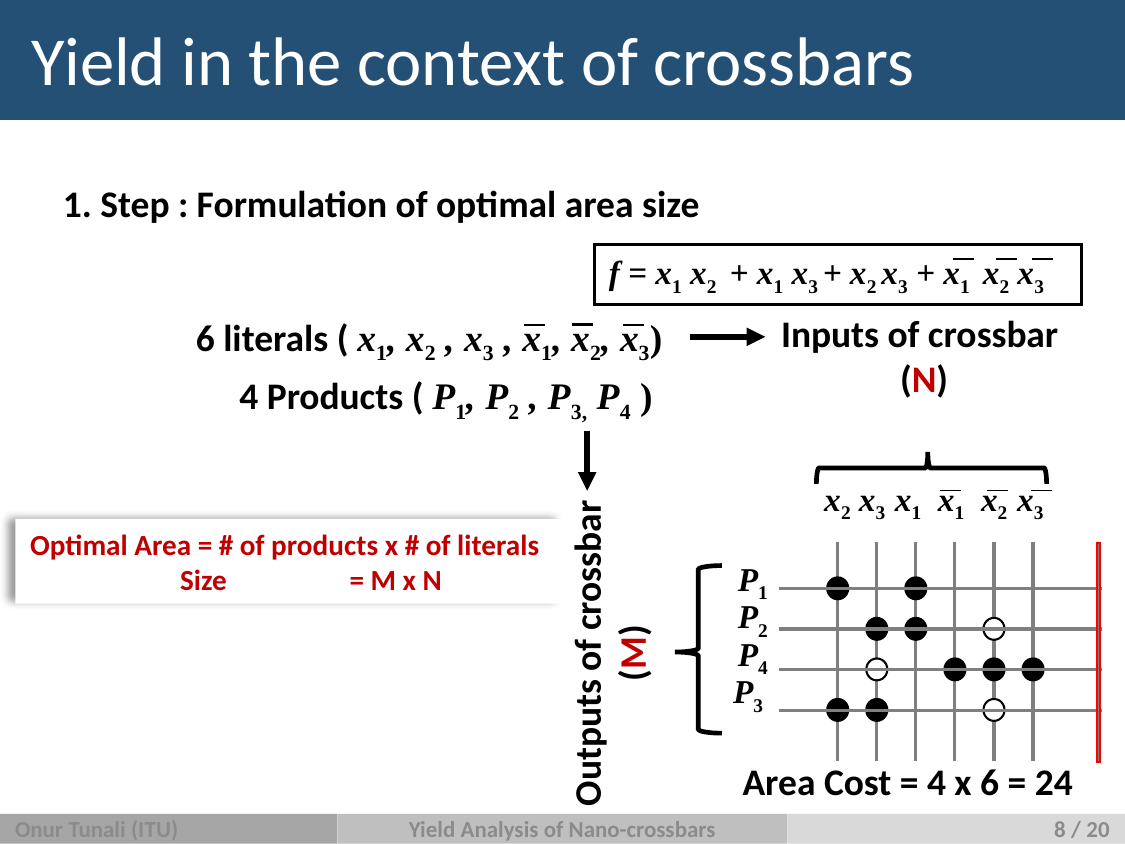

# Yield in the context of crossbars
1. Step : Formulation of optimal area size
f = x1 x2  + x1 x3 + x2 x3 + x1  x2 x3
x2 x3  x1  x1  x2  x3
P1
P2
P4 P3

Inputs of crossbar
(N)
6 literals ( x1, x2 , x3 , x1, x2, x3)

4 Products ( P1, P2 , P3, P4 )

Outputs of crossbar
(M)
Optimal Area = # of products x # of literals
	Size	   = M x N
Area Cost = 4 x 6 = 24
Onur Tunali (ITU)
Yield Analysis of Nano-crossbars
8 / 20